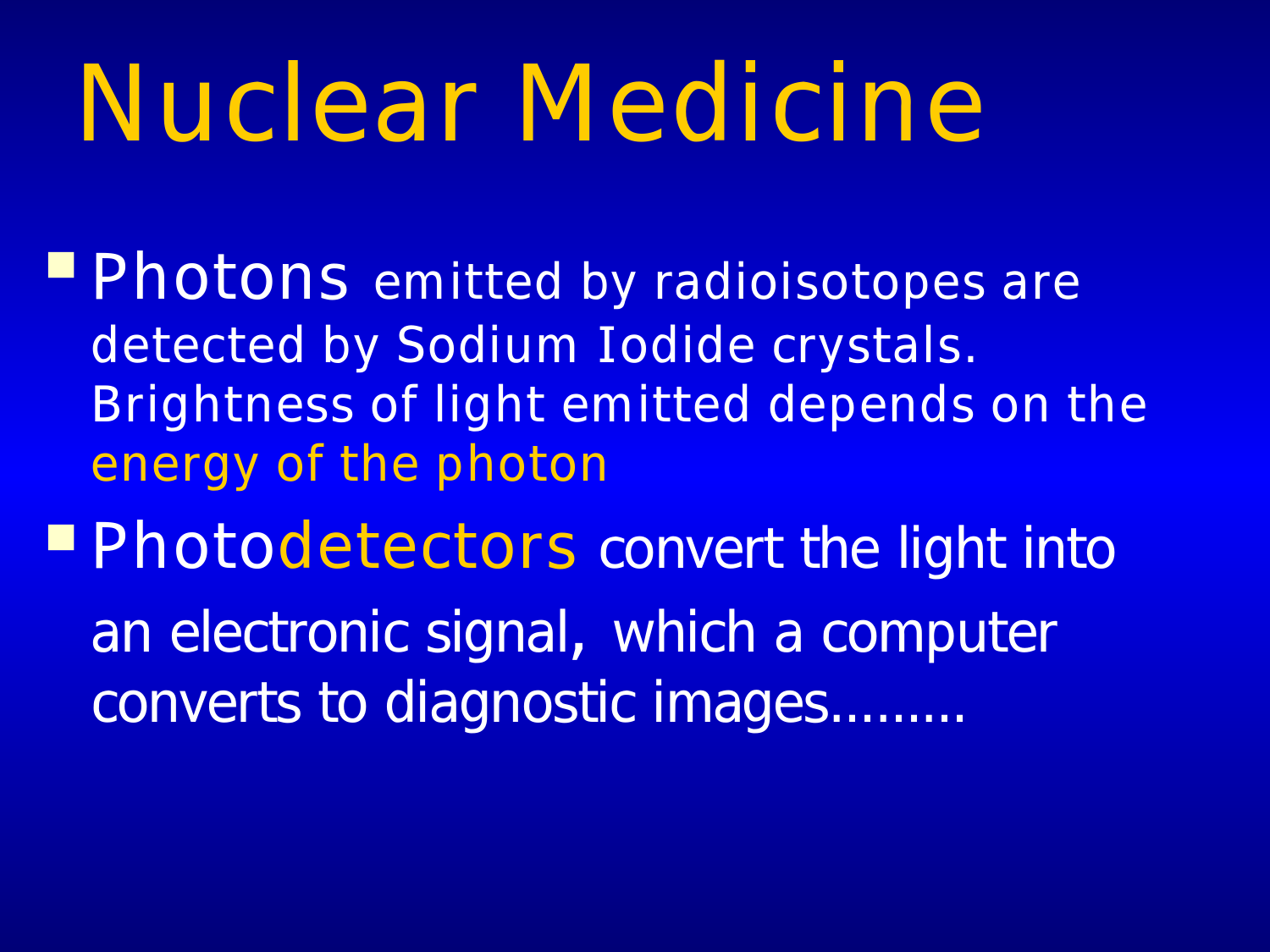

# Nuclear Medicine
Photons emitted by radioisotopes are detected by Sodium Iodide crystals. Brightness of light emitted depends on the energy of the photon
Photodetectors convert the light into an electronic signal, which a computer converts to diagnostic images………